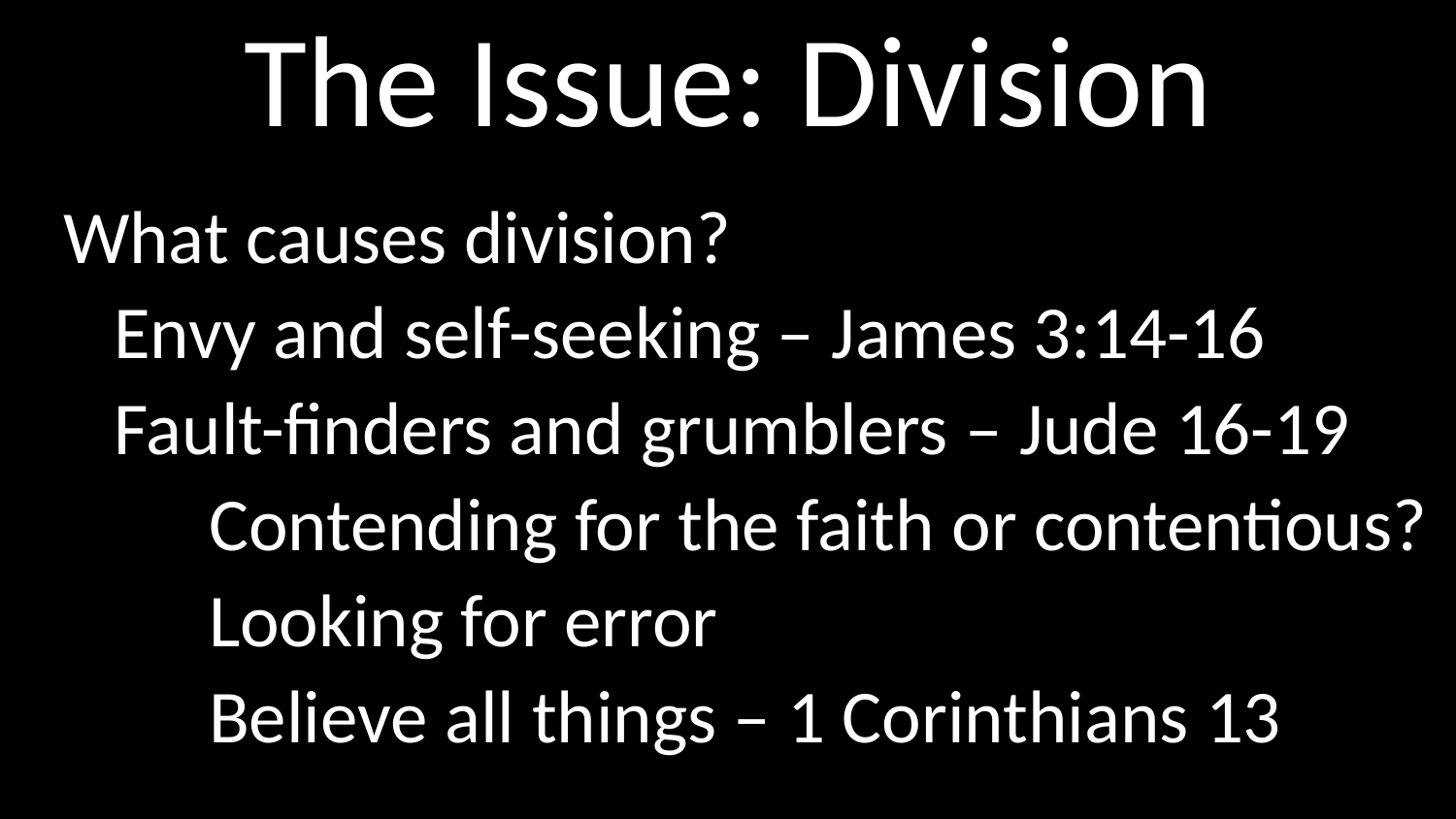

# The Issue: Division
What causes division?
   Envy and self-seeking – James 3:14-16
   Fault-finders and grumblers – Jude 16-19
   	Contending for the faith or contentious?
	Looking for error
	Believe all things – 1 Corinthians 13